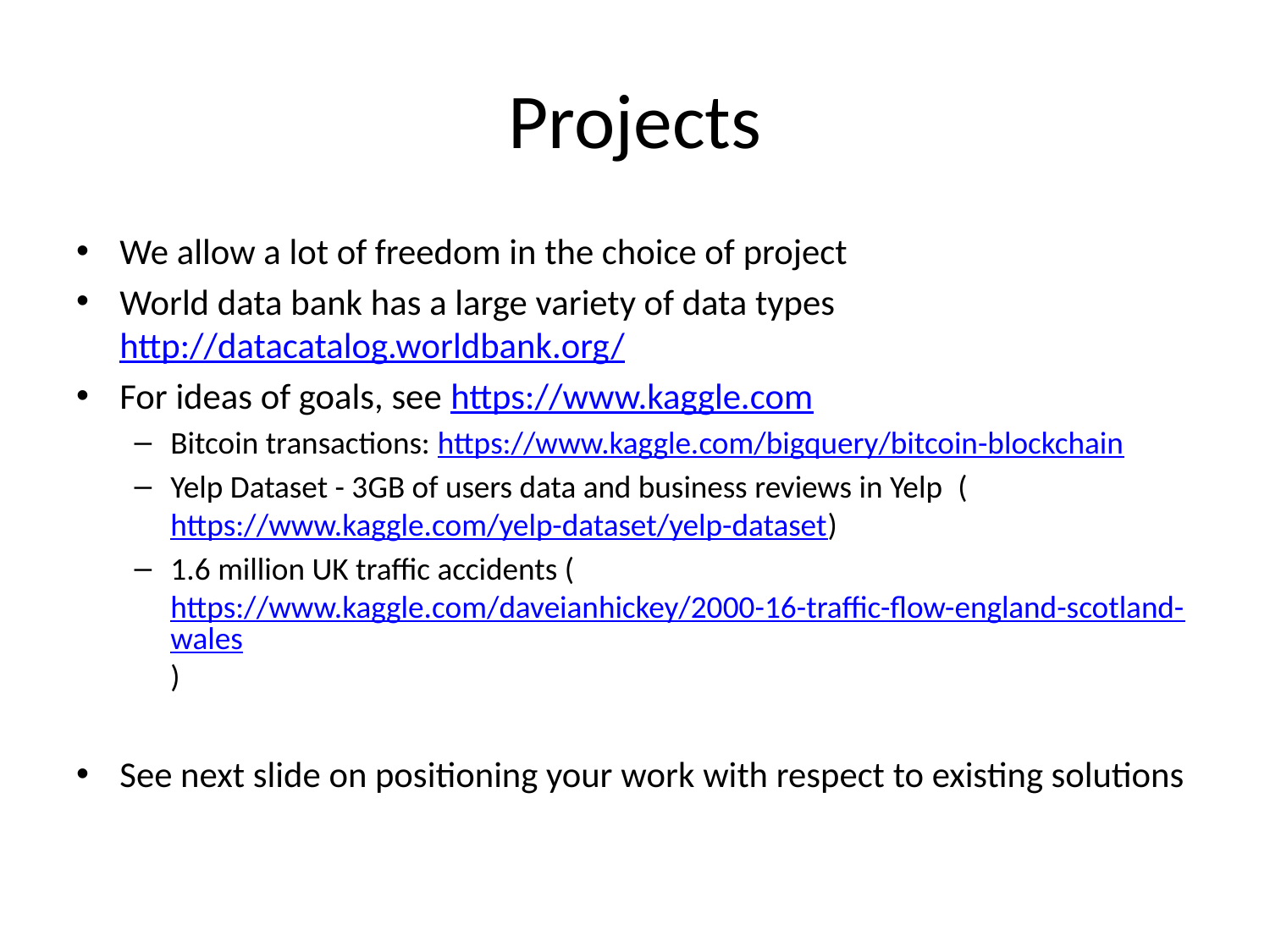

# Projects
We allow a lot of freedom in the choice of project
World data bank has a large variety of data types http://datacatalog.worldbank.org/
For ideas of goals, see https://www.kaggle.com
Bitcoin transactions: https://www.kaggle.com/bigquery/bitcoin-blockchain
Yelp Dataset - 3GB of users data and business reviews in Yelp  (https://www.kaggle.com/yelp-dataset/yelp-dataset)
1.6 million UK traffic accidents (https://www.kaggle.com/daveianhickey/2000-16-traffic-flow-england-scotland-wales)

See next slide on positioning your work with respect to existing solutions